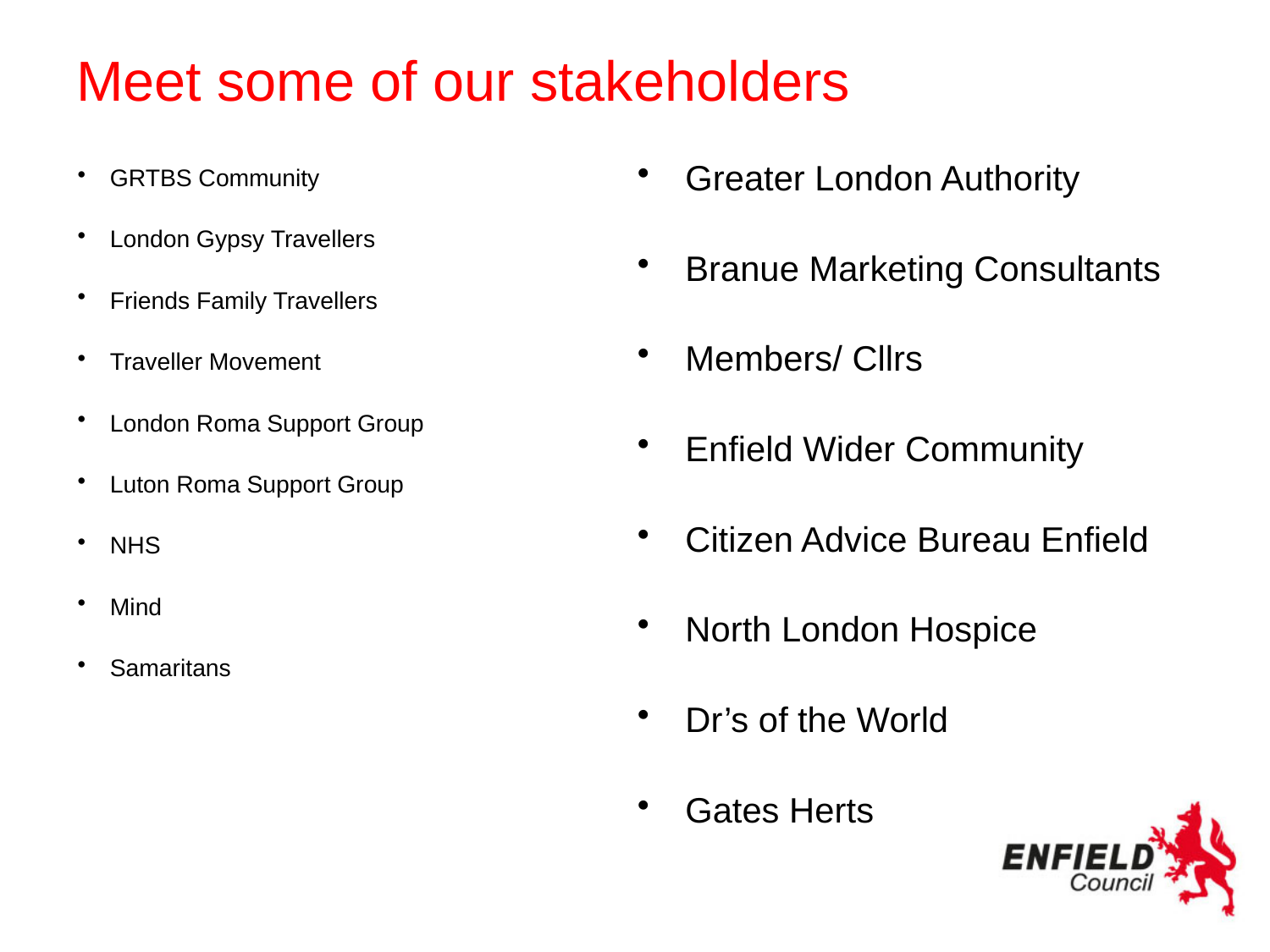

# Meet some of our stakeholders

GRTBS Community

London Gypsy Travellers

Friends Family Travellers

Traveller Movement

London Roma Support Group

Luton Roma Support Group

NHS

Mind

Samaritans

Greater London Authority

Branue Marketing Consultants

Members/ Cllrs

Enfield Wider Community

Citizen Advice Bureau Enfield

North London Hospice

Dr’s of the World

Gates Herts